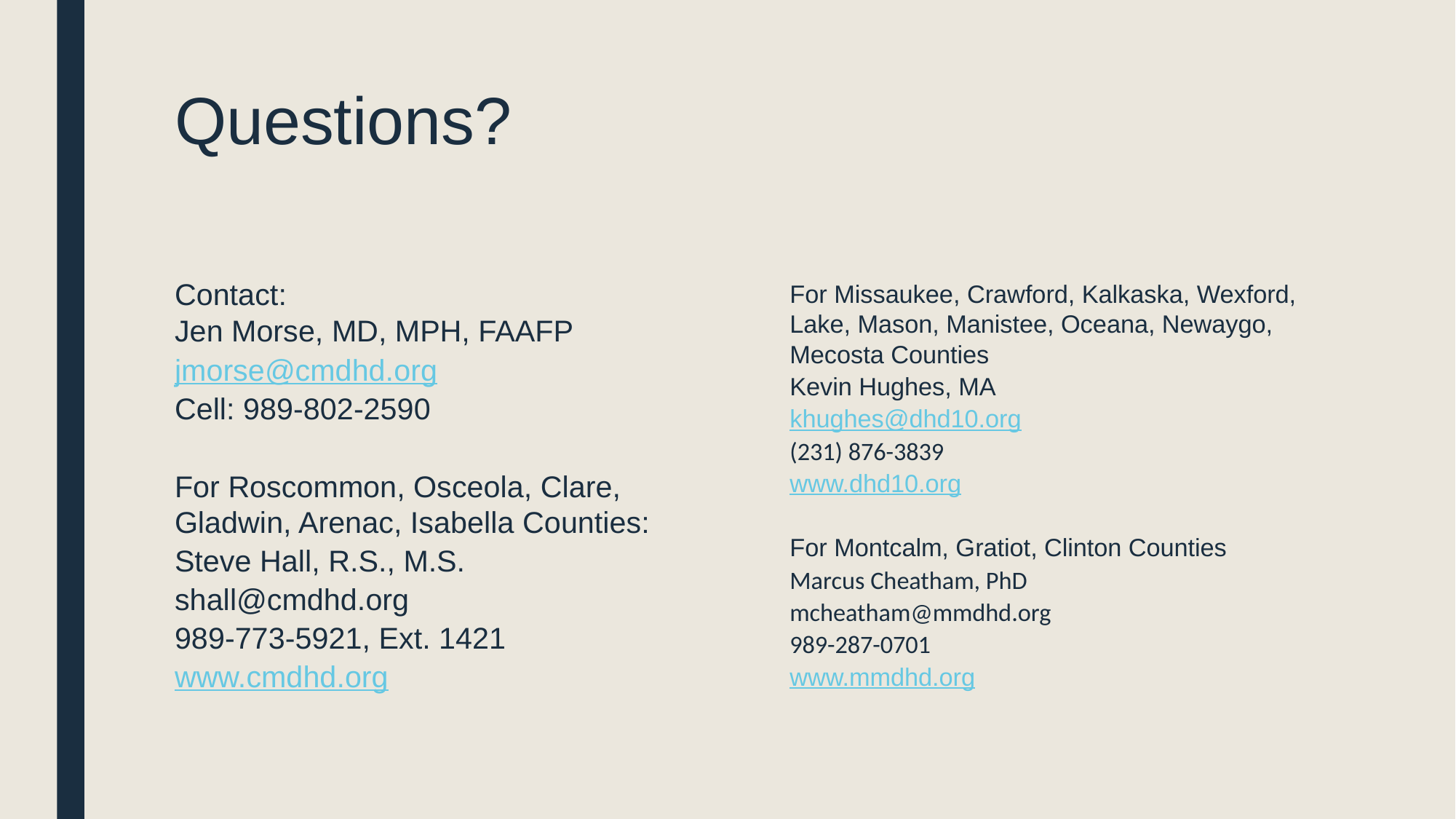

# Questions?
Contact:
Jen Morse, MD, MPH, FAAFP
jmorse@cmdhd.org
Cell: 989-802-2590

For Roscommon, Osceola, Clare, Gladwin, Arenac, Isabella Counties:
Steve Hall, R.S., M.S.
shall@cmdhd.org
989-773-5921, Ext. 1421
www.cmdhd.org

For Missaukee, Crawford, Kalkaska, Wexford, Lake, Mason, Manistee, Oceana, Newaygo, Mecosta Counties
Kevin Hughes, MA
khughes@dhd10.org
(231) 876-3839
www.dhd10.org

For Montcalm, Gratiot, Clinton Counties
Marcus Cheatham, PhD
mcheatham@mmdhd.org
989-287-0701
www.mmdhd.org